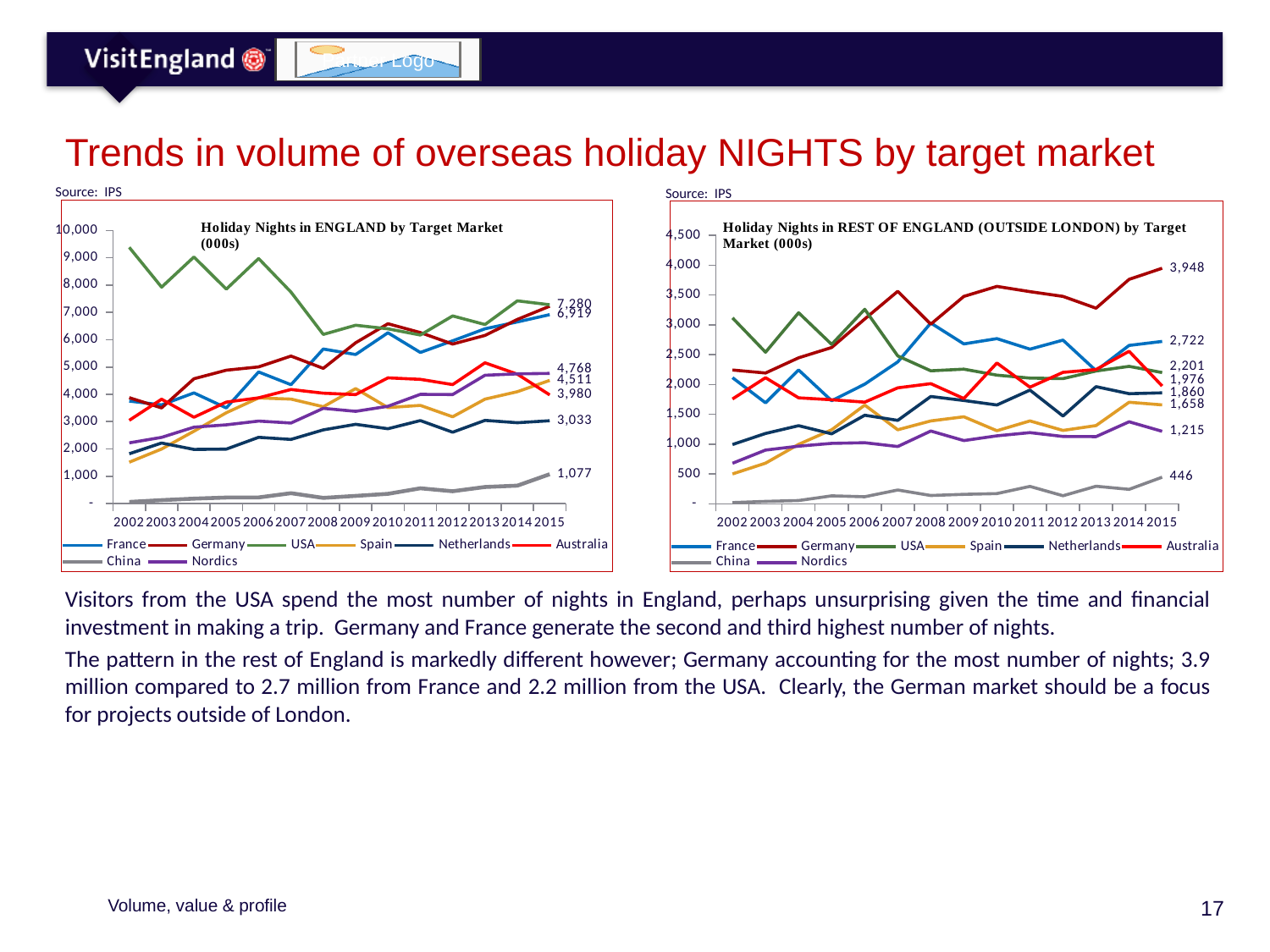

# Trends in volume of overseas holiday NIGHTS by target market
Source:  IPS
Source:  IPS

### Chart

| Category | France | Germany | USA | Spain | Netherlands | Australia | China | Nordics |
|---|---|---|---|---|---|---|---|---|
| 2002 | 3751.779420261593 | 3877.454069943041 | 9380.915048009669 | 1514.6802668644414 | 1825.402249351811 | 3048.731288779166 | 61.57262800000011 | 2222.712119494884 |
| 2003 | 3613.602916807547 | 3501.430892840737 | 7924.738468118572 | 1997.984769376689 | 2217.103188980513 | 3821.2256217814142 | 126.23818626700559 | 2424.0884896046255 |
| 2004 | 4053.357046169754 | 4572.278072490169 | 9029.206566791128 | 2649.819688262522 | 1983.259855434366 | 3162.5828535094033 | 181.80053747121693 | 2797.672758539888 |
| 2005 | 3502.5969337918145 | 4884.552628639602 | 7850.852839110656 | 3326.9422632440464 | 1994.7114980341091 | 3715.3475946096532 | 222.25937409708024 | 2883.4508184653687 |
| 2006 | 4821.47215308001 | 5006.320466018018 | 8972.858279826522 | 3868.455240474346 | 2426.682259423904 | 3870.5655551992522 | 226.72163099516624 | 3020.4120021191566 |
| 2007 | 4354.7817290519315 | 5401.850584136942 | 7744.570678554573 | 3825.8248602099075 | 2349.245197449385 | 4176.486413328317 | 381.9332215308775 | 2949.930527948568 |
| 2008 | 5660.310227581525 | 4952.484407101767 | 6195.039594823563 | 3546.171689820995 | 2698.0470577986393 | 4041.200069776937 | 209.034344179667 | 3487.2623751654537 |
| 2009 | 5459.967735412571 | 5889.024196848441 | 6531.271467329321 | 4209.368852616804 | 2901.0757448603144 | 3991.1709662588064 | 281.9738684501523 | 3376.8305189804605 |
| 2010 | 6255.550471677809 | 6586.311231595818 | 6399.6224235311565 | 3515.2664691983978 | 2741.424314527536 | 4604.960746952904 | 357.8712637539421 | 3562.088616715456 |
| 2011 | 5533.999659394947 | 6262.54406263228 | 6172.4995834166875 | 3595.1743318009985 | 3039.2232632543764 | 4550.43652344978 | 559.7906428526743 | 3999.2657685528247 |
| 2012 | 5959.975041234971 | 5842.050278267171 | 6871.081298545913 | 3177.397681889948 | 2613.3615714521047 | 4357.692451657823 | 453.5923615446509 | 3991.63936161822 |
| 2013 | 6402.025392867966 | 6157.857726291835 | 6556.167247358733 | 3823.762121516591 | 3046.0877949060314 | 5155.725516550348 | 609.1043231759597 | 4699.4714304693025 |
| 2014 | 6651.204130207157 | 6742.590708680803 | 7424.37875832899 | 4095.9912234745234 | 2960.0611516641693 | 4739.8699035060745 | 658.403226866674 | 4750.521226600938 |
| 2015 | 6918.681170058836 | 7228.485613050979 | 7280.177004878894 | 4510.863846868773 | 3033.232205162659 | 3980.0696418431016 | 1077.036962507222 | 4768.133768732056 |

### Chart

| Category | France | Germany | USA | Spain | Netherlands | Australia | China | Nordics |
|---|---|---|---|---|---|---|---|---|
| 2002 | 2115.522850191923 | 2243.4900365795284 | 3116.503117658094 | 501.2112460246549 | 994.4615376716762 | 1756.7743694675478 | 20.972730000000052 | 680.5172090836772 |
| 2003 | 1692.7204998311881 | 2192.652944884711 | 2541.244518121004 | 682.1259756966247 | 1179.5215734077103 | 2114.310693666928 | 41.42263195752176 | 901.1352573247061 |
| 2004 | 2243.934645914505 | 2447.766997688491 | 3202.595570665063 | 996.7441798335556 | 1309.6989877488338 | 1775.8754070312407 | 55.69819344850608 | 966.3699951733659 |
| 2005 | 1727.3571860711668 | 2619.7253788210633 | 2672.5689392987815 | 1240.9970024682395 | 1173.4137722710432 | 1744.5613406161117 | 134.04833147264256 | 1013.3458172013283 |
| 2006 | 2006.5703763139945 | 3097.9424561650294 | 3260.437974252364 | 1654.5065999063627 | 1484.7734564173982 | 1704.149681822014 | 119.01752105693171 | 1024.177177391583 |
| 2007 | 2378.811433968375 | 3561.602917222549 | 2479.399310669255 | 1240.962070138676 | 1398.8649768281389 | 1943.3409184768732 | 232.25485771487672 | 960.6929952287486 |
| 2008 | 3030.535165035327 | 3011.1064385728414 | 2229.8173111073665 | 1389.277833883836 | 1798.976397931703 | 2014.788690283891 | 140.63981579210775 | 1220.3757937522955 |
| 2009 | 2680.0100826945413 | 3476.547014492161 | 2257.2564749126614 | 1458.4238669396254 | 1731.8596639571433 | 1764.2248871612478 | 159.22359040755325 | 1060.405987447803 |
| 2010 | 2769.266918433017 | 3643.8511605211143 | 2157.0834613453726 | 1225.3666425021493 | 1656.8012591339739 | 2360.672062715578 | 172.3857050910133 | 1139.655817615408 |
| 2011 | 2592.765648174862 | 3556.371615071261 | 2107.4311263099867 | 1389.292433892894 | 1905.6665431794165 | 1954.604059827315 | 292.7624816036064 | 1193.578133053471 |
| 2012 | 2743.7479973734357 | 3476.6180877886436 | 2099.2339976218586 | 1230.4188050239209 | 1471.1905741278258 | 2204.0319068617405 | 135.92681165398585 | 1129.1249092828439 |
| 2013 | 2231.809550995393 | 3278.529998745041 | 2226.7050343350566 | 1311.6414496572027 | 1964.0720997309709 | 2251.496878095151 | 294.95282756372245 | 1126.265945419971 |
| 2014 | 2654.969317743045 | 3761.6761969388367 | 2304.7549228588673 | 1702.6846308776708 | 1845.4469318212623 | 2557.2282248774704 | 243.20273944739034 | 1375.161487957836 |
| 2015 | 2722.1528294993927 | 3948.213311113401 | 2200.9199876625057 | 1658.0031194233106 | 1859.6957693945315 | 1975.7803845104659 | 446.2460721153322 | 1214.9820963908548 |
Visitors from the USA spend the most number of nights in England, perhaps unsurprising given the time and financial investment in making a trip.  Germany and France generate the second and third highest number of nights.
The pattern in the rest of England is markedly different however; Germany accounting for the most number of nights; 3.9 million compared to 2.7 million from France and 2.2 million from the USA.  Clearly, the German market should be a focus for projects outside of London.
Volume, value & profile